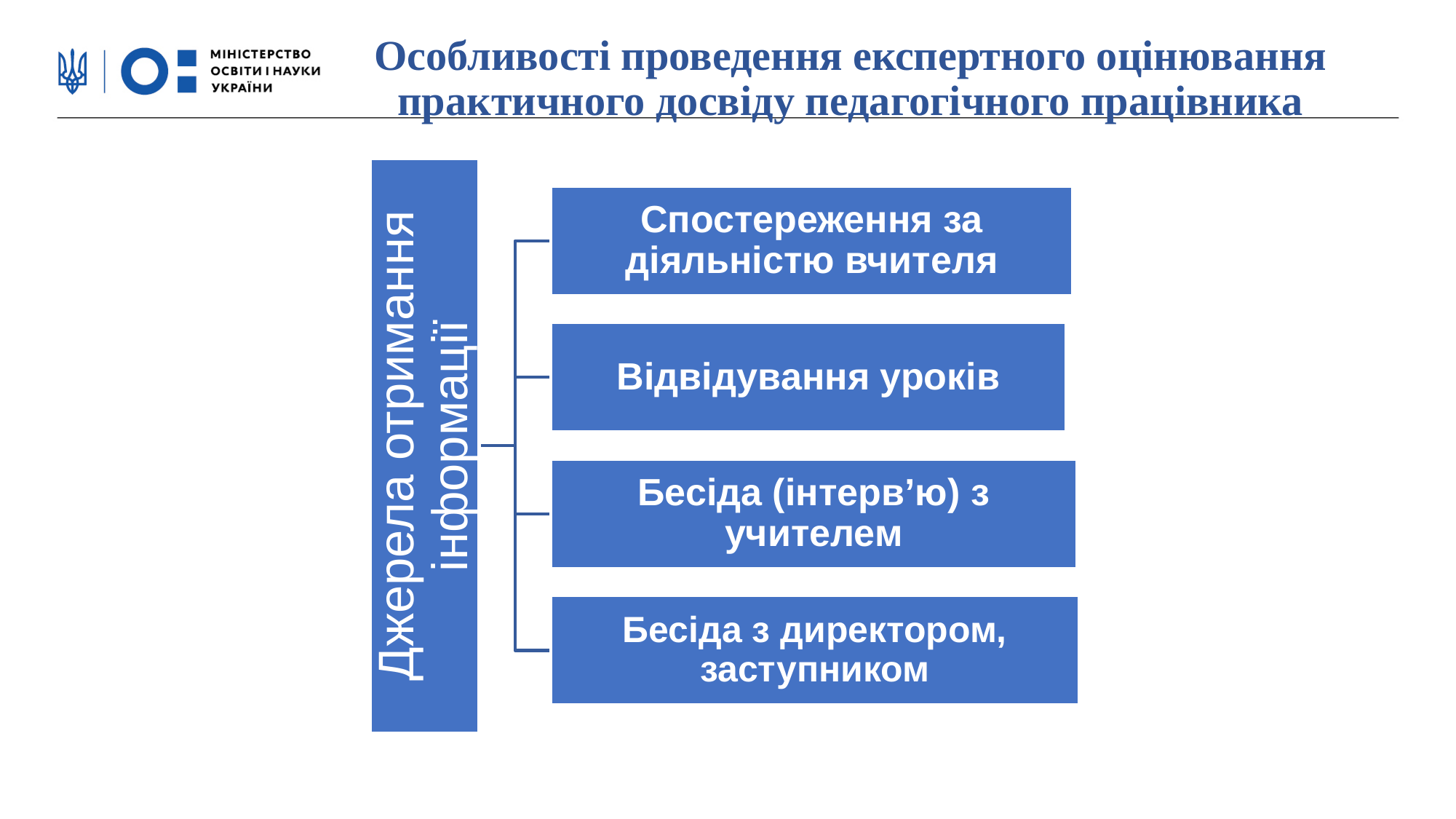

# Особливості проведення експертного оцінювання практичного досвіду педагогічного працівника

Джерела отримання інформації
Спостереження за діяльністю вчителя
Відвідування уроків
Бесіда (інтерв’ю) з учителем
Бесіда з директором, заступником